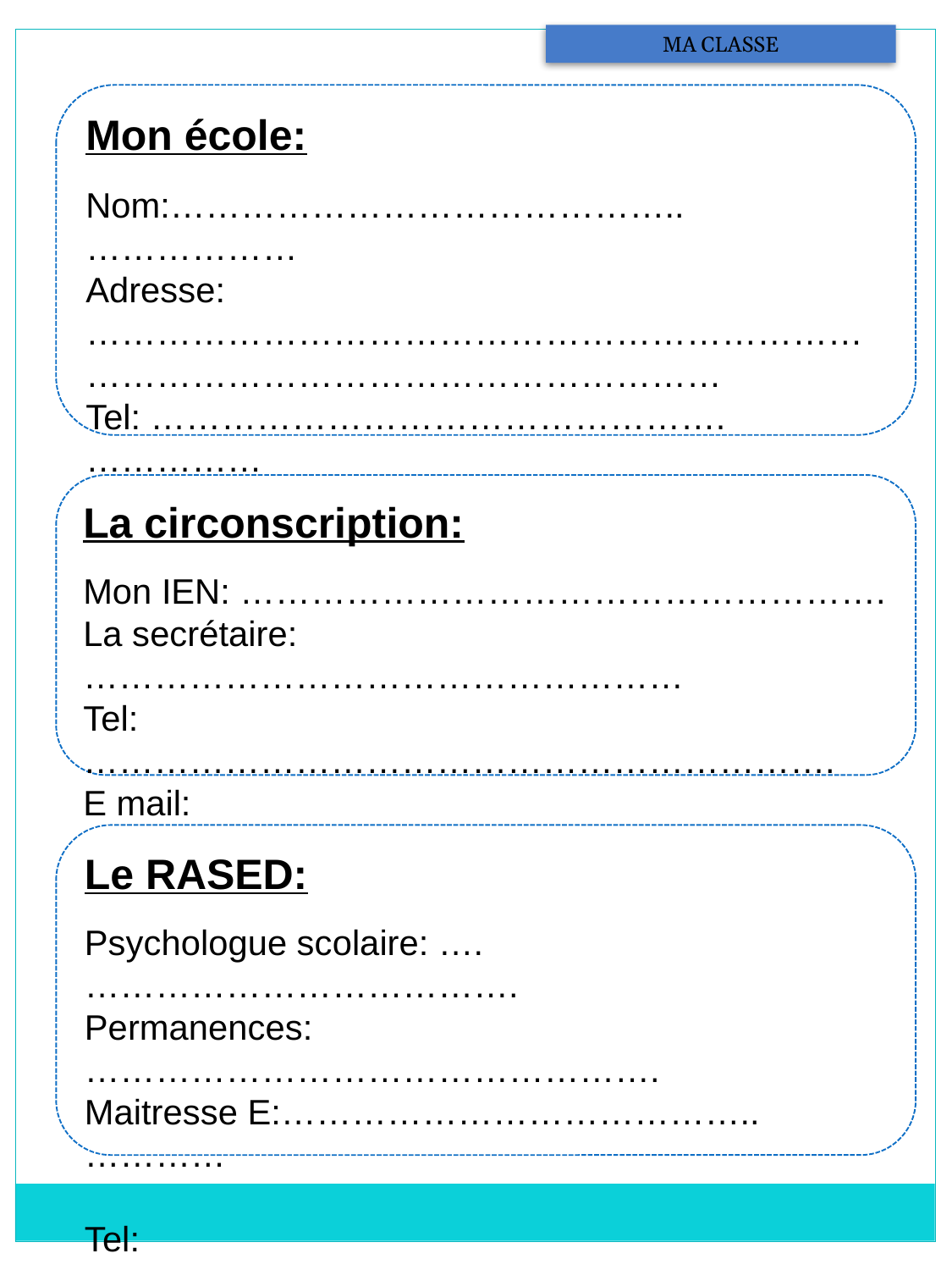

MA CLASSE
Mon école:

Nom:……………………………………..………………
Adresse:…………………………………………………………………………………………………………
Tel: ………………………………………….……………
E mail:……………………………………………………
La circonscription:

Mon IEN: ……………………………………………….
La secrétaire:……………………………………………
Tel: ……………………………………………………….
E mail:……………………………………………………
Le RASED:

Psychologue scolaire: ….……………………………….
Permanences: ………………………………………….
Maitresse E:…………………………………..…………

Tel: ………………………………………………………